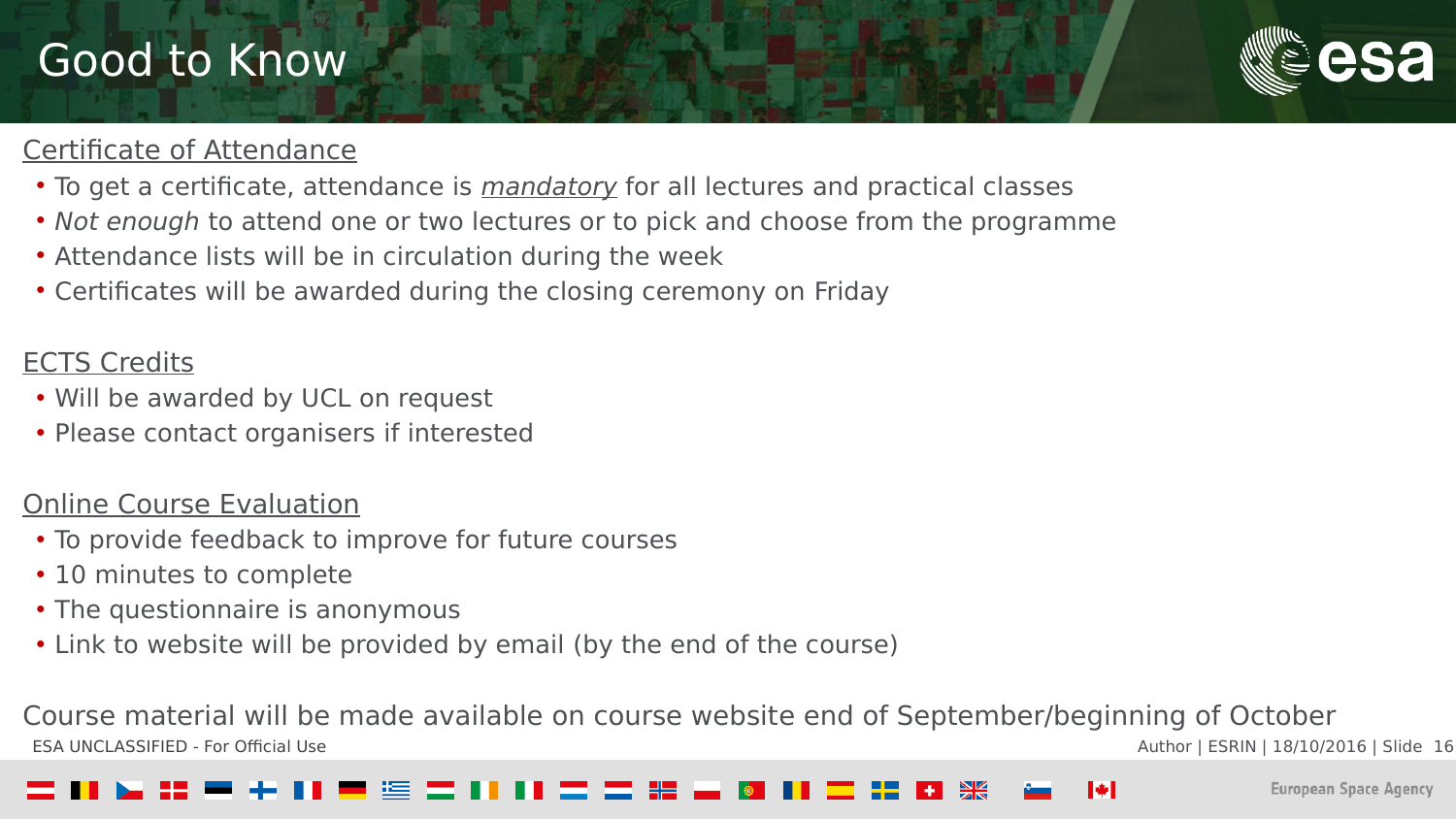

# Good to Know
Certificate of Attendance
To get a certificate, attendance is mandatory for all lectures and practical classes
Not enough to attend one or two lectures or to pick and choose from the programme
Attendance lists will be in circulation during the week
Certificates will be awarded during the closing ceremony on Friday

ECTS Credits
Will be awarded by UCL on request
Please contact organisers if interested

Online Course Evaluation
To provide feedback to improve for future courses
10 minutes to complete
The questionnaire is anonymous
Link to website will be provided by email (by the end of the course)

Course material will be made available on course website end of September/beginning of October